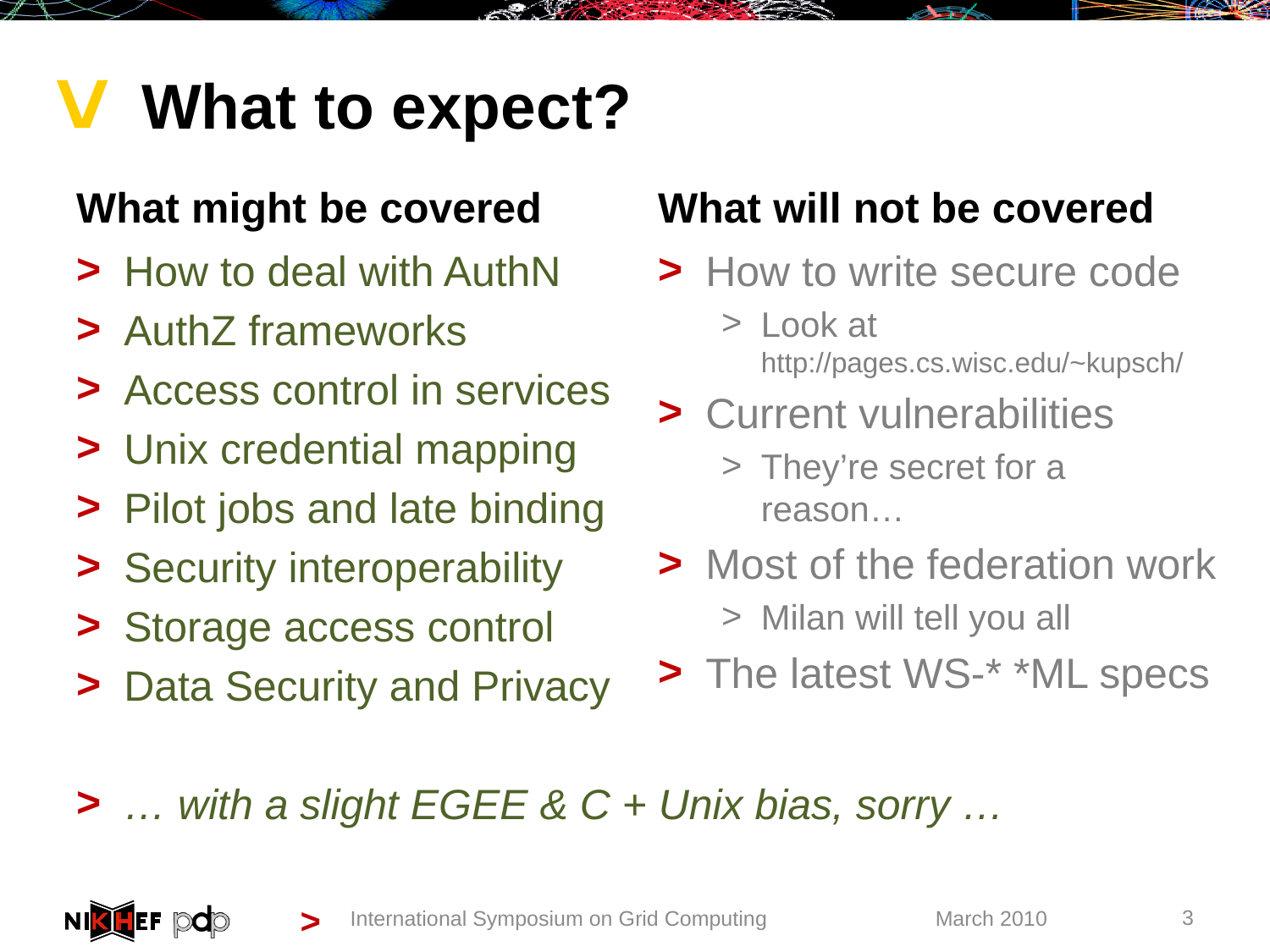

# What to expect?
What might be covered
What will not be covered
How to deal with AuthN
AuthZ frameworks
Access control in services
Unix credential mapping
Pilot jobs and late binding
Security interoperability
Storage access control
Data Security and Privacy

… with a slight EGEE & C + Unix bias, sorry …
How to write secure code
Look at http://pages.cs.wisc.edu/~kupsch/
Current vulnerabilities
They’re secret for a reason…
Most of the federation work
Milan will tell you all
The latest WS-* *ML specs
International Symposium on Grid Computing
March 2010
3